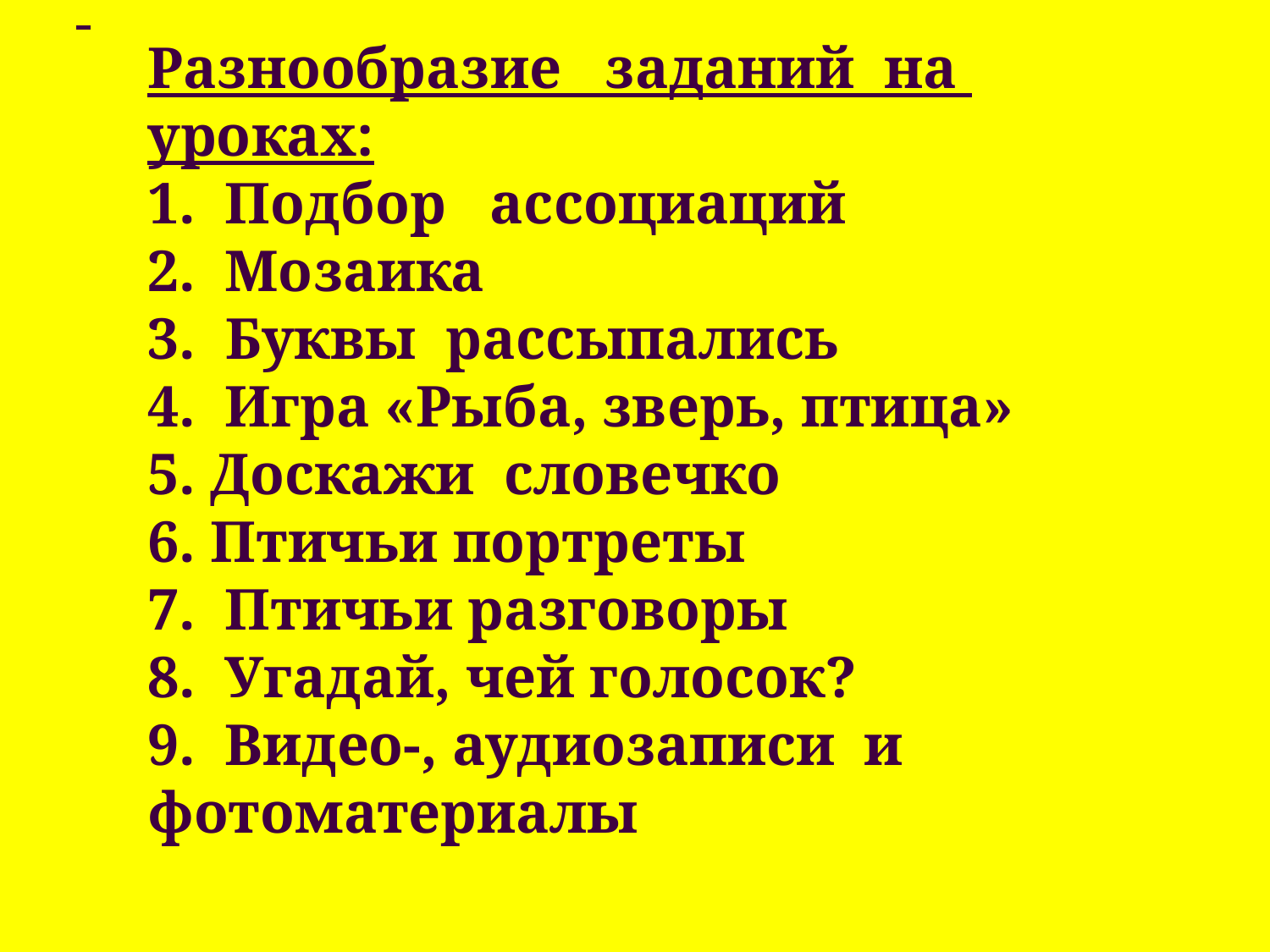

# Разнообразие   заданий  на  уроках: 1.  Подбор   ассоциаций 2.  Мозаика 3.  Буквы  рассыпались 4.  Игра «Рыба, зверь, птица» 5. Доскажи  словечко 6. Птичьи портреты 7.  Птичьи разговоры 8.  Угадай, чей голосок? 9.  Видео-, аудиозаписи  и   фотоматериалы